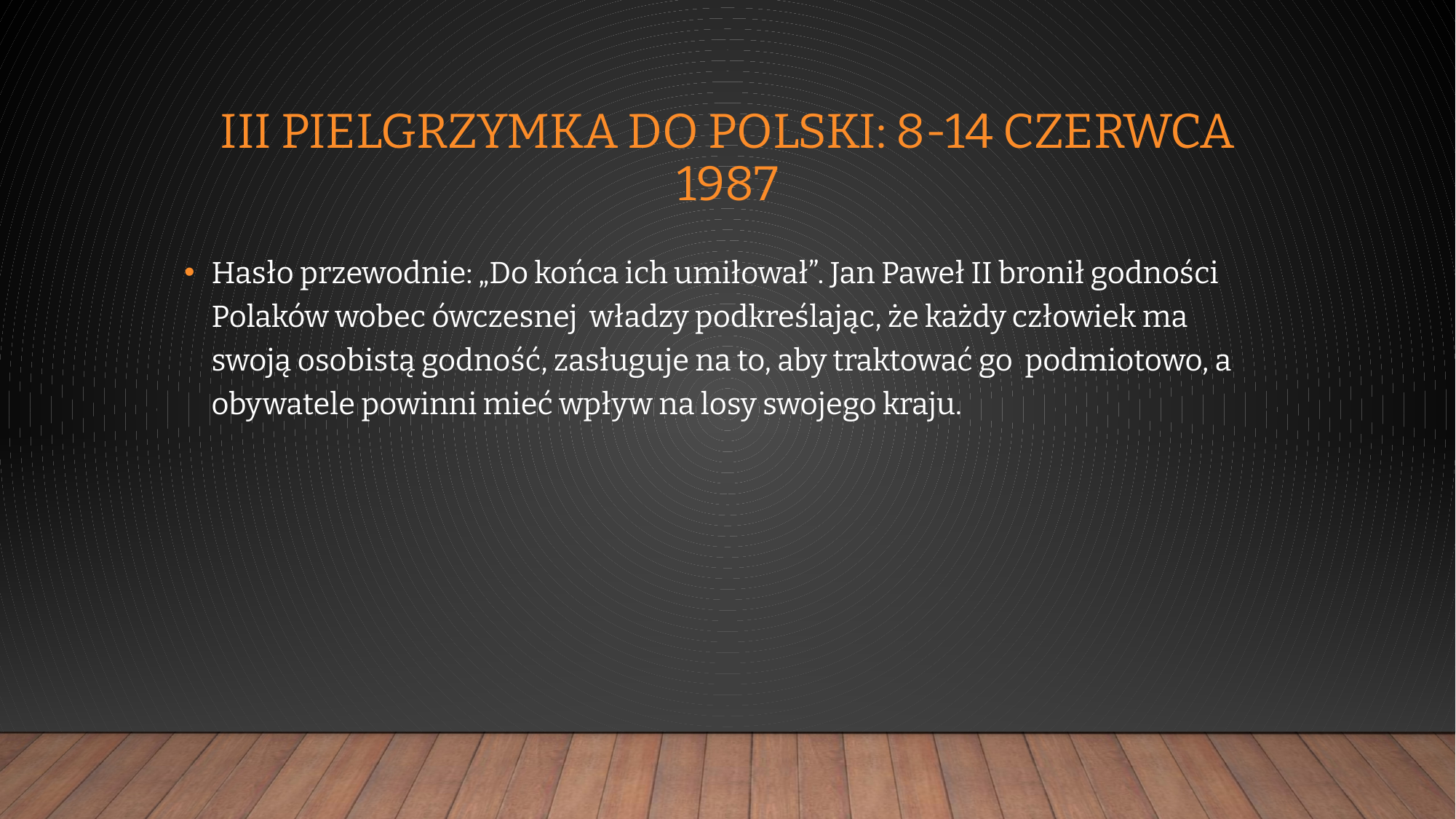

# III pielgrzymka do Polski: 8-14 czerwca 1987
Hasło przewodnie: „Do końca ich umiłował”. Jan Paweł II bronił godności Polaków wobec ówczesnej  władzy podkreślając, że każdy człowiek ma swoją osobistą godność, zasługuje na to, aby traktować go  podmiotowo, a obywatele powinni mieć wpływ na losy swojego kraju.